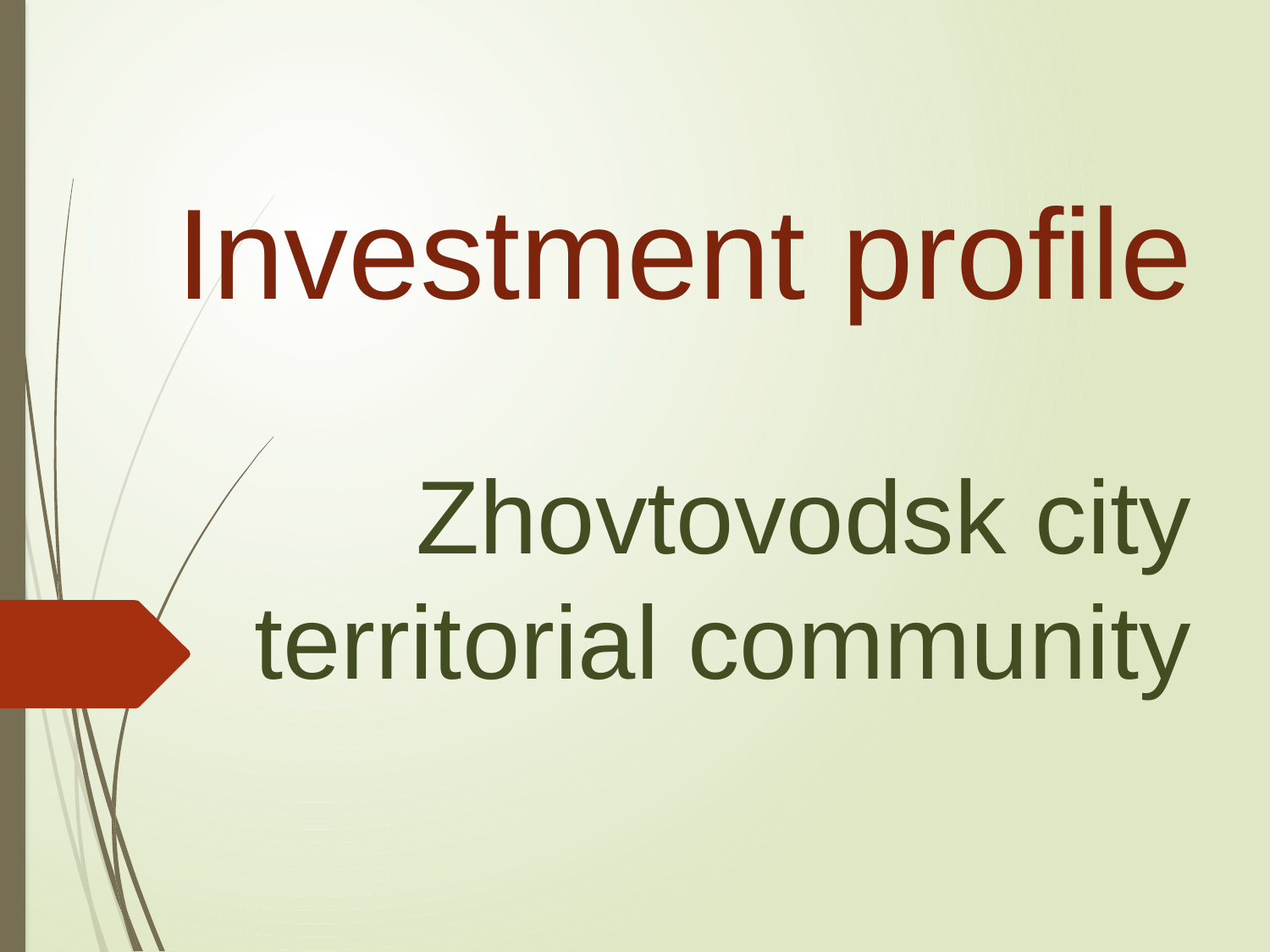

# Investment profile Zhovtovodsk city territorial community